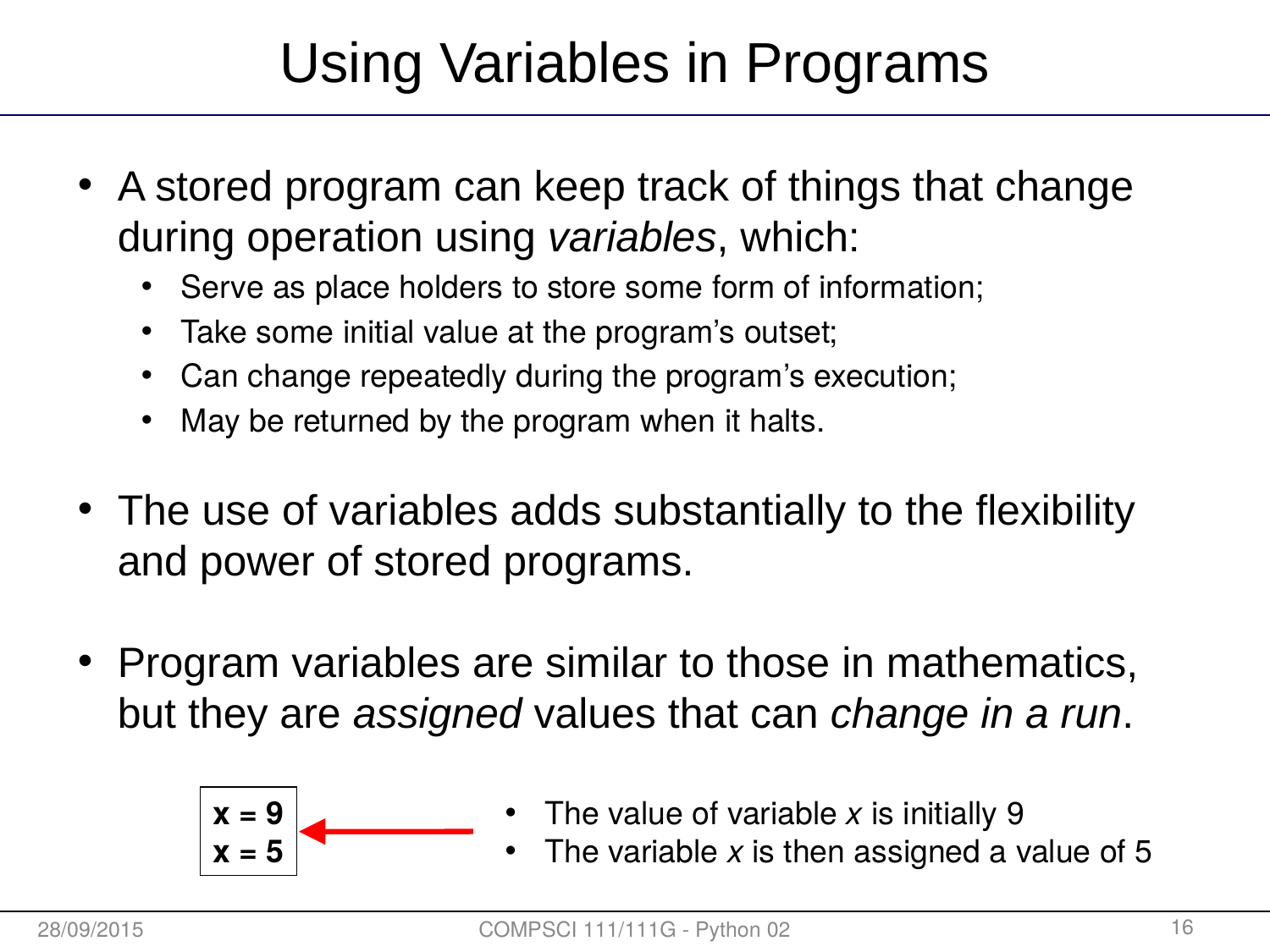

Using Variables in Programs
A stored program can keep track of things that change during operation using variables, which:
Serve as place holders to store some form of information;
Take some initial value at the program’s outset;
Can change repeatedly during the program’s execution;
May be returned by the program when it halts.

The use of variables adds substantially to the flexibility and power of stored programs.

Program variables are similar to those in mathematics, but they are assigned values that can change in a run.

x = 9
x = 5
The value of variable x is initially 9
The variable x is then assigned a value of 5

28/09/2015
COMPSCI 111/111G - Python 02
16